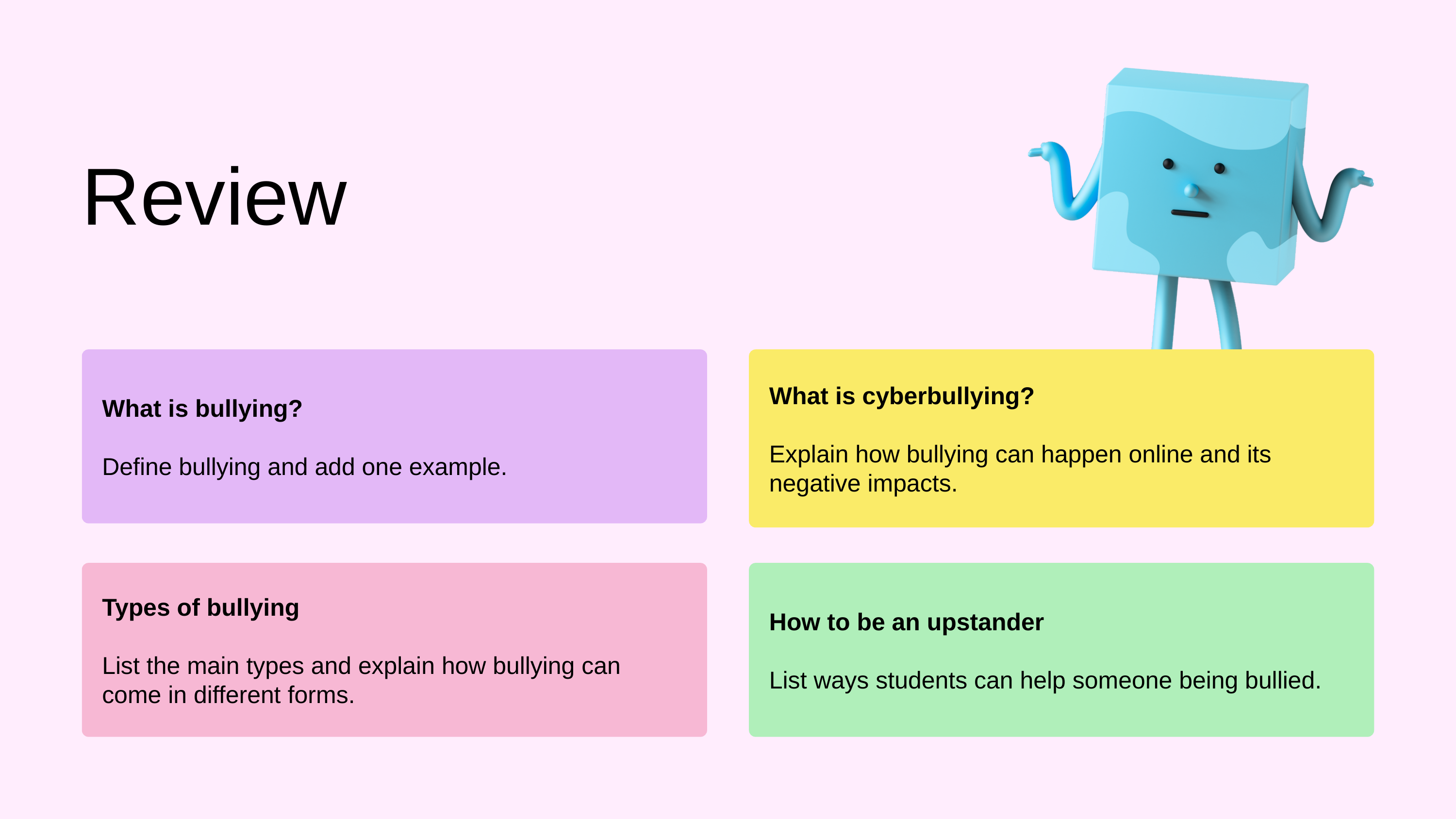

Review

What is cyberbullying?

Explain how bullying can happen online and its negative impacts.

What is bullying?

Define bullying and add one example.

Types of bullying

List the main types and explain how bullying can come in different forms.

How to be an upstander

List ways students can help someone being bullied.